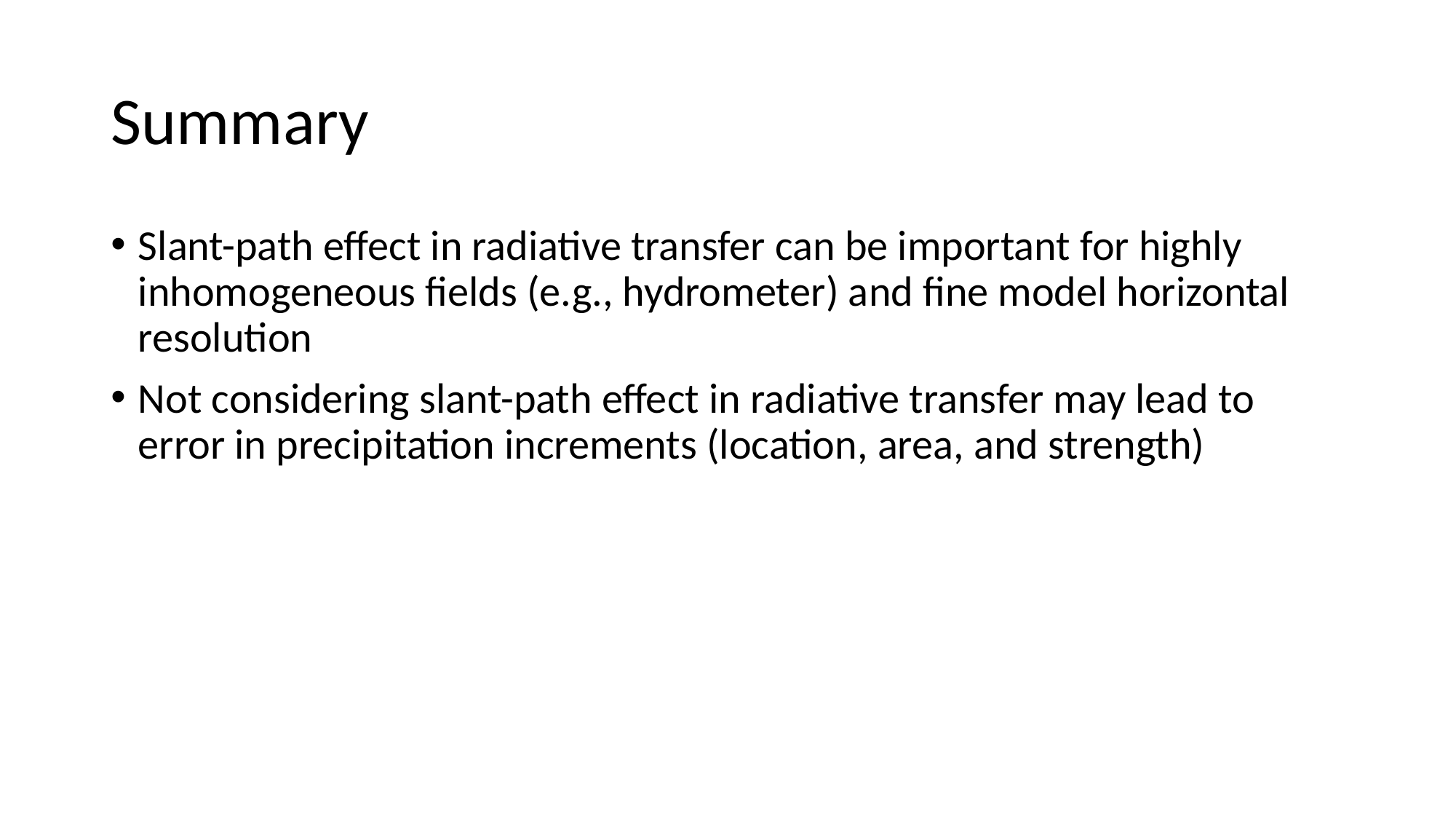

# Summary
Slant-path effect in radiative transfer can be important for highly inhomogeneous fields (e.g., hydrometer) and fine model horizontal resolution
Not considering slant-path effect in radiative transfer may lead to error in precipitation increments (location, area, and strength)